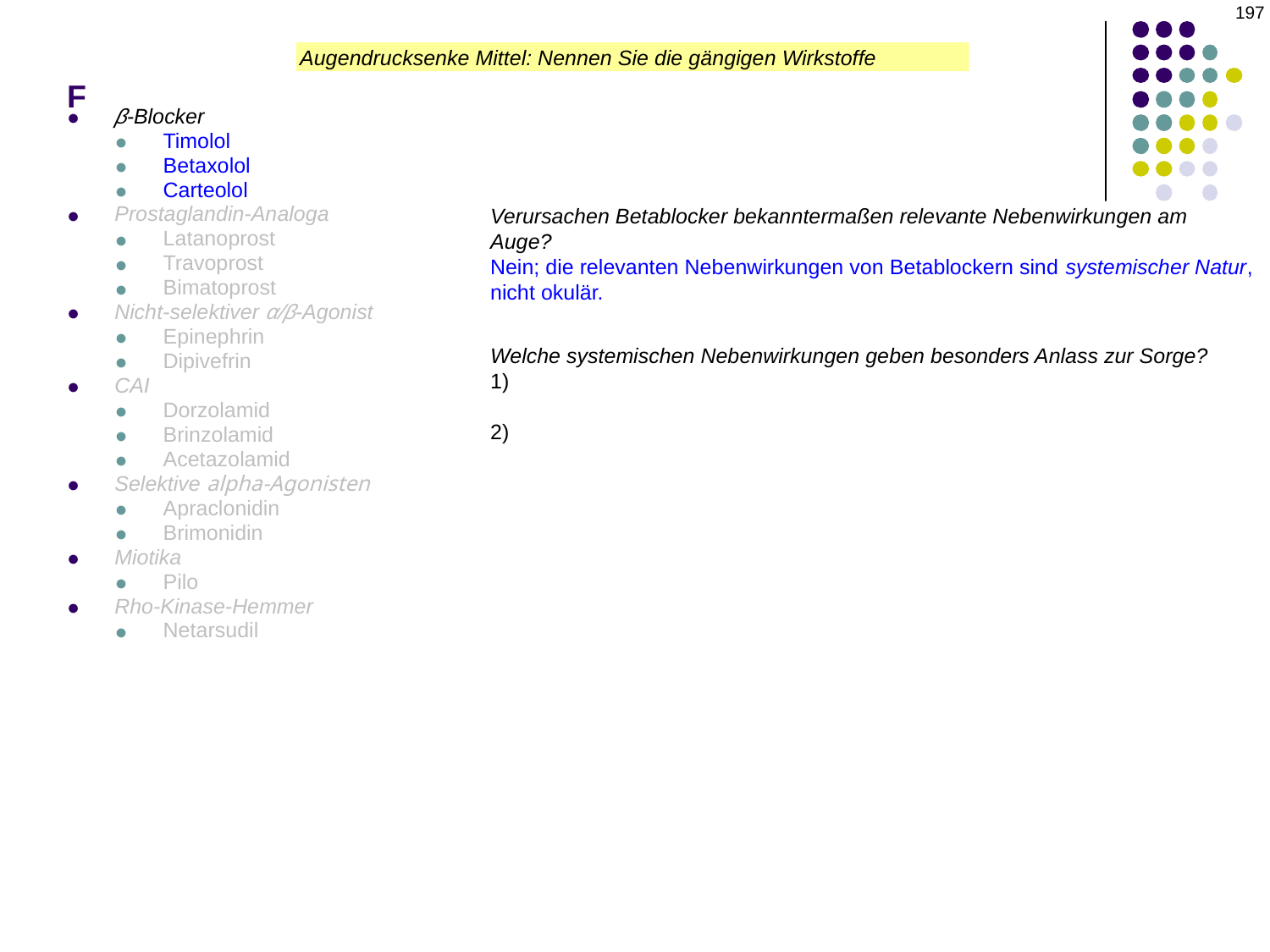

197
# F
Augendrucksenke Mittel: Nennen Sie die gängigen Wirkstoffe
β-Blocker
Timolol
Betaxolol
Carteolol
Prostaglandin-Analoga
Latanoprost
Travoprost
Bimatoprost
Nicht-selektiver α/β-Agonist
Epinephrin
Dipivefrin
CAI
Dorzolamid
Brinzolamid
Acetazolamid
Selektive alpha-Agonisten
Apraclonidin
Brimonidin
Miotika
Pilo
Rho-Kinase-Hemmer
Netarsudil
Verursachen Betablocker bekanntermaßen relevante Nebenwirkungen am Auge?
Nein; die relevanten Nebenwirkungen von Betablockern sind systemischer Natur, nicht okulär.

Welche systemischen Nebenwirkungen geben besonders Anlass zur Sorge?
1) Herzrhythmusstörungen (daher bei Patienten mit Herzleitungsstörungen, z. B. Herzblock, vermeiden)
2) Bronchospasmus (daher bei Patienten mit Lungenerkrankungen, insbesondere COPD und Asthma, vermeiden)